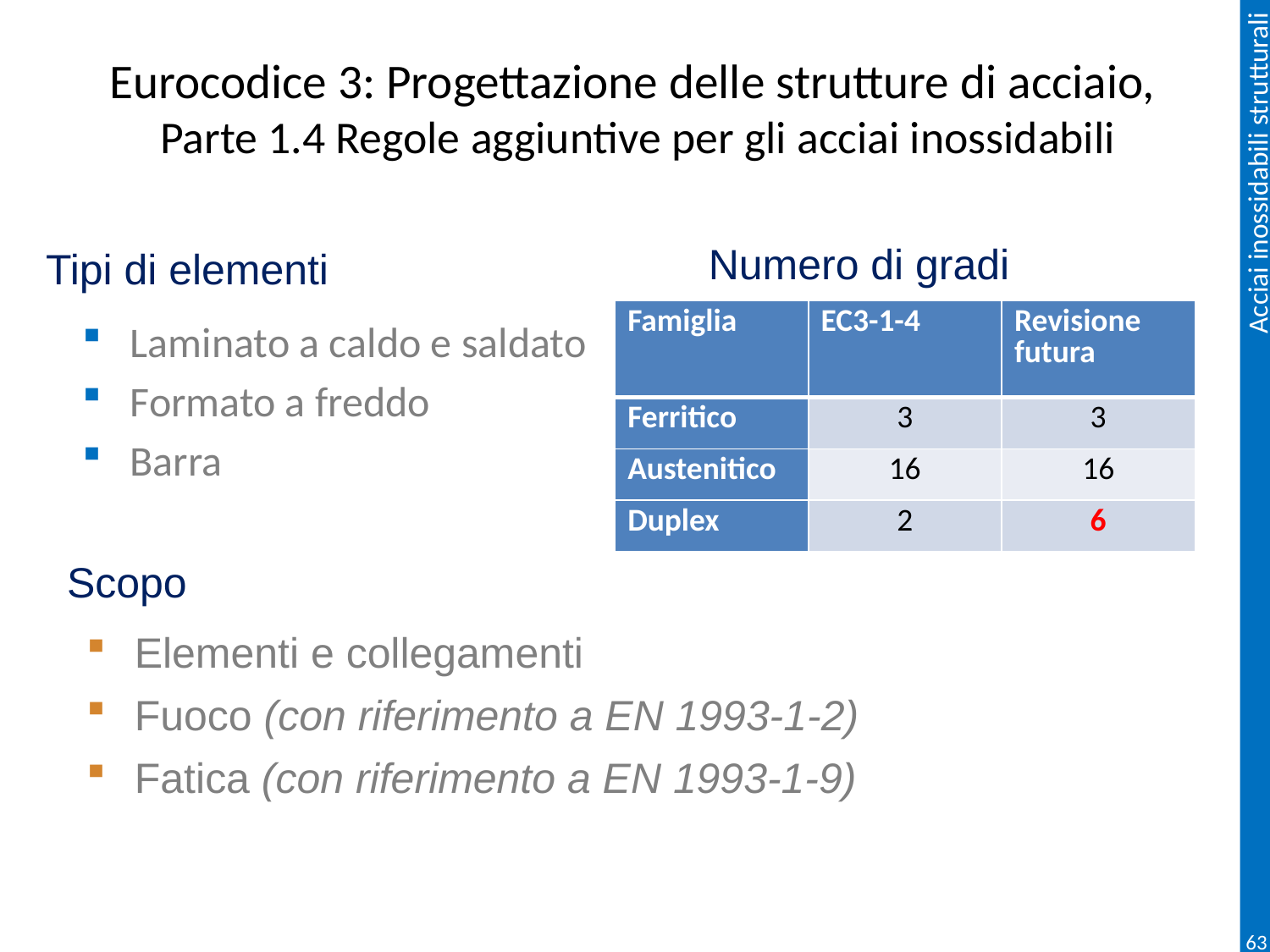

# Eurocodice 3: Progettazione delle strutture di acciaio, Parte 1.4 Regole aggiuntive per gli acciai inossidabili
Numero di gradi
Tipi di elementi
| Famiglia | EC3-1-4 | Revisione futura |
| --- | --- | --- |
| Ferritico | 3 | 3 |
| Austenitico | 16 | 16 |
| Duplex | 2 | 6 |
Laminato a caldo e saldato
Formato a freddo
Barra
Scopo
Elementi e collegamenti
Fuoco (con riferimento a EN 1993-1-2)
Fatica (con riferimento a EN 1993-1-9)
63